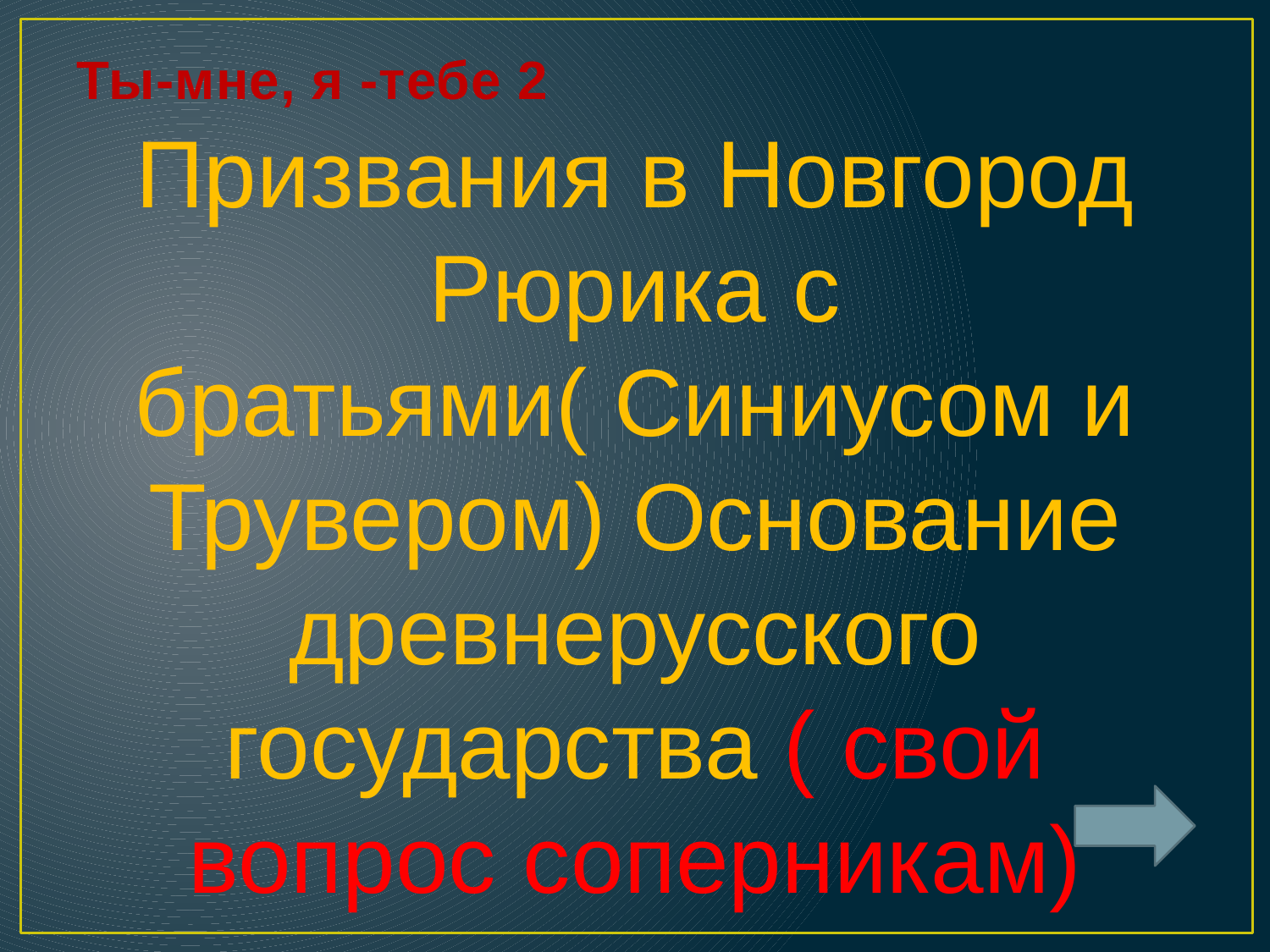

# Ты-мне, я -тебе 2
Призвания в Новгород Рюрика с братьями( Синиусом и Трувером) Основание древнерусского государства ( свой вопрос соперникам)